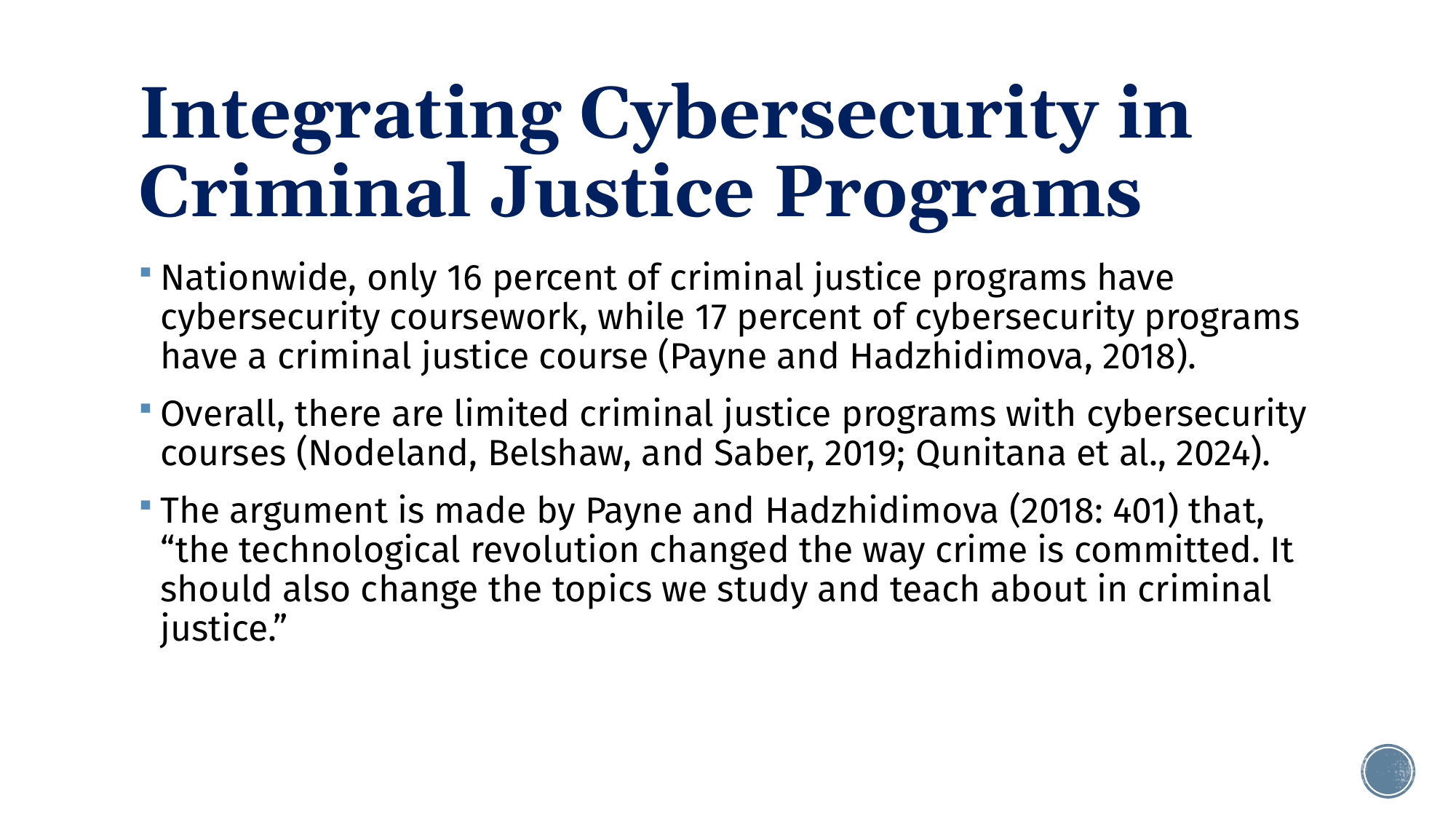

# Integrating Cybersecurity in Criminal Justice Programs
Nationwide, only 16 percent of criminal justice programs have cybersecurity coursework, while 17 percent of cybersecurity programs have a criminal justice course (Payne and Hadzhidimova, 2018).
Overall, there are limited criminal justice programs with cybersecurity courses (Nodeland, Belshaw, and Saber, 2019; Qunitana et al., 2024).
The argument is made by Payne and Hadzhidimova (2018: 401) that, “the technological revolution changed the way crime is committed. It should also change the topics we study and teach about in criminal justice.”